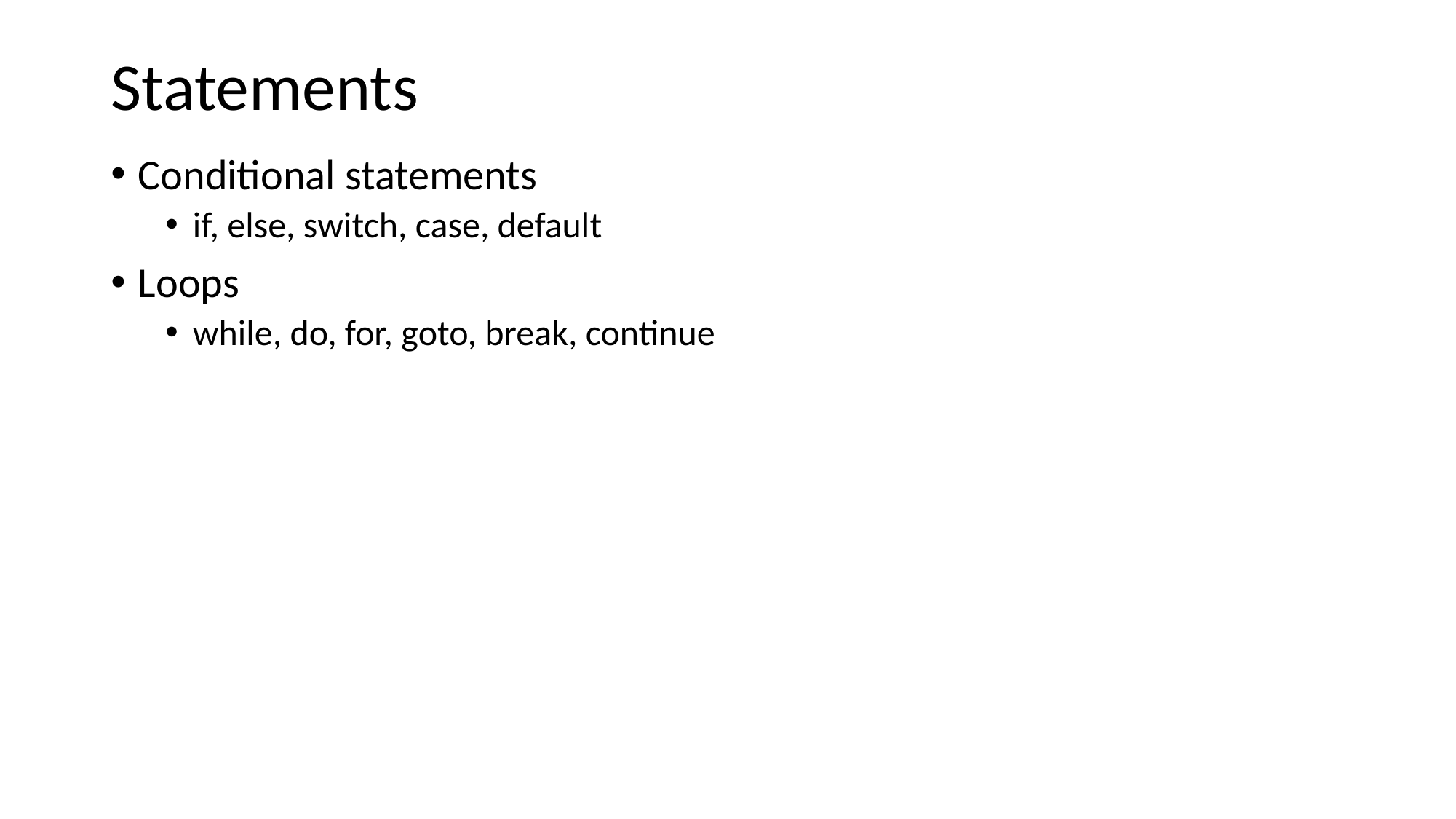

# Statements
Conditional statements
if, else, switch, case, default
Loops
while, do, for, goto, break, continue